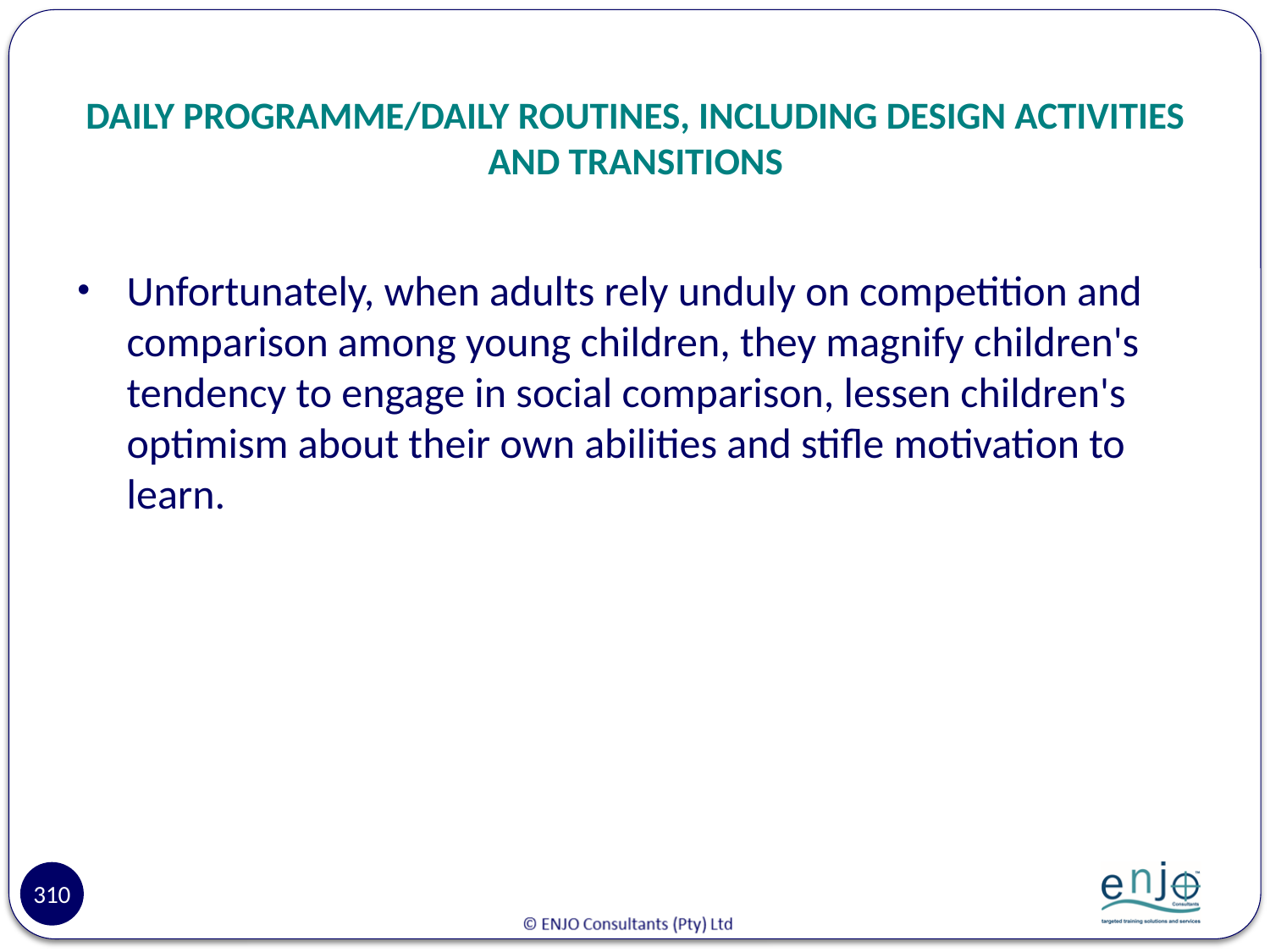

# DAILY PROGRAMME/DAILY ROUTINES, INCLUDING DESIGN ACTIVITIES AND TRANSITIONS
Unfortunately, when adults rely unduly on competition and comparison among young children, they magnify children's tendency to engage in social comparison, lessen children's optimism about their own abilities and stifle motivation to learn.

310